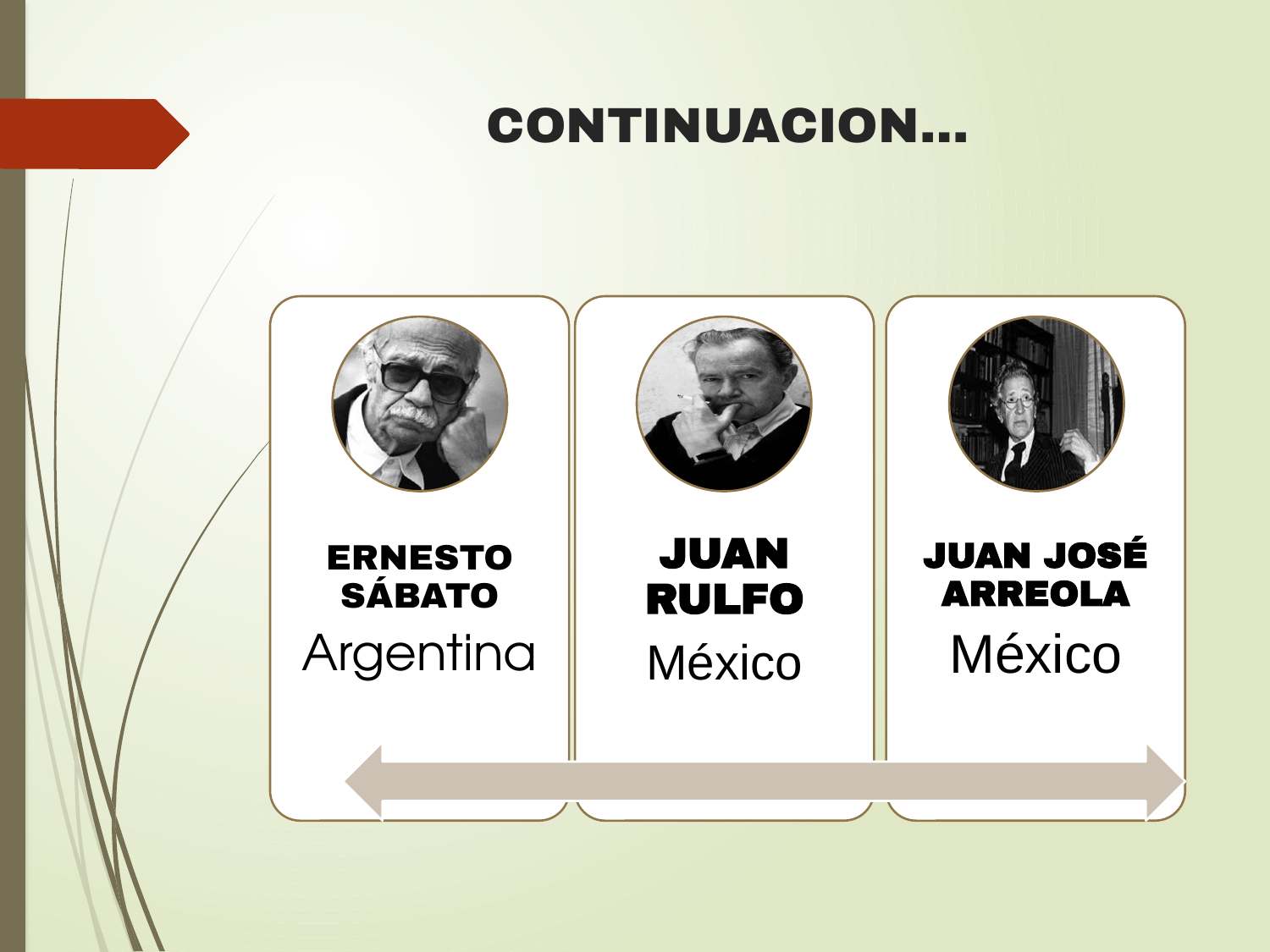

# CONTINUACION…
ERNESTO SÁBATO
Argentina
JUAN RULFO
México
JUAN JOSÉ ARREOLA
México